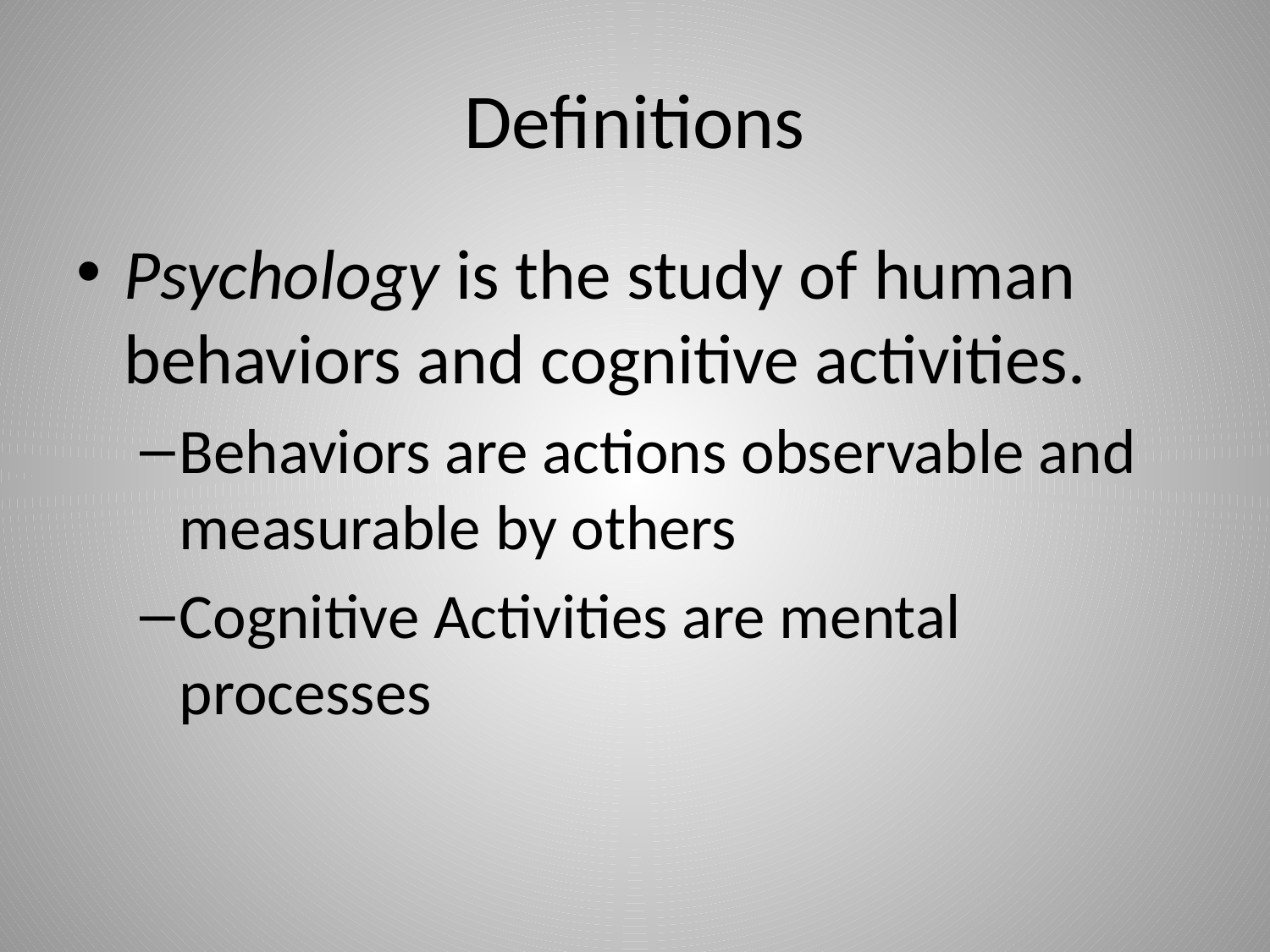

# Definitions
Psychology is the study of human behaviors and cognitive activities.
Behaviors are actions observable and measurable by others
Cognitive Activities are mental processes